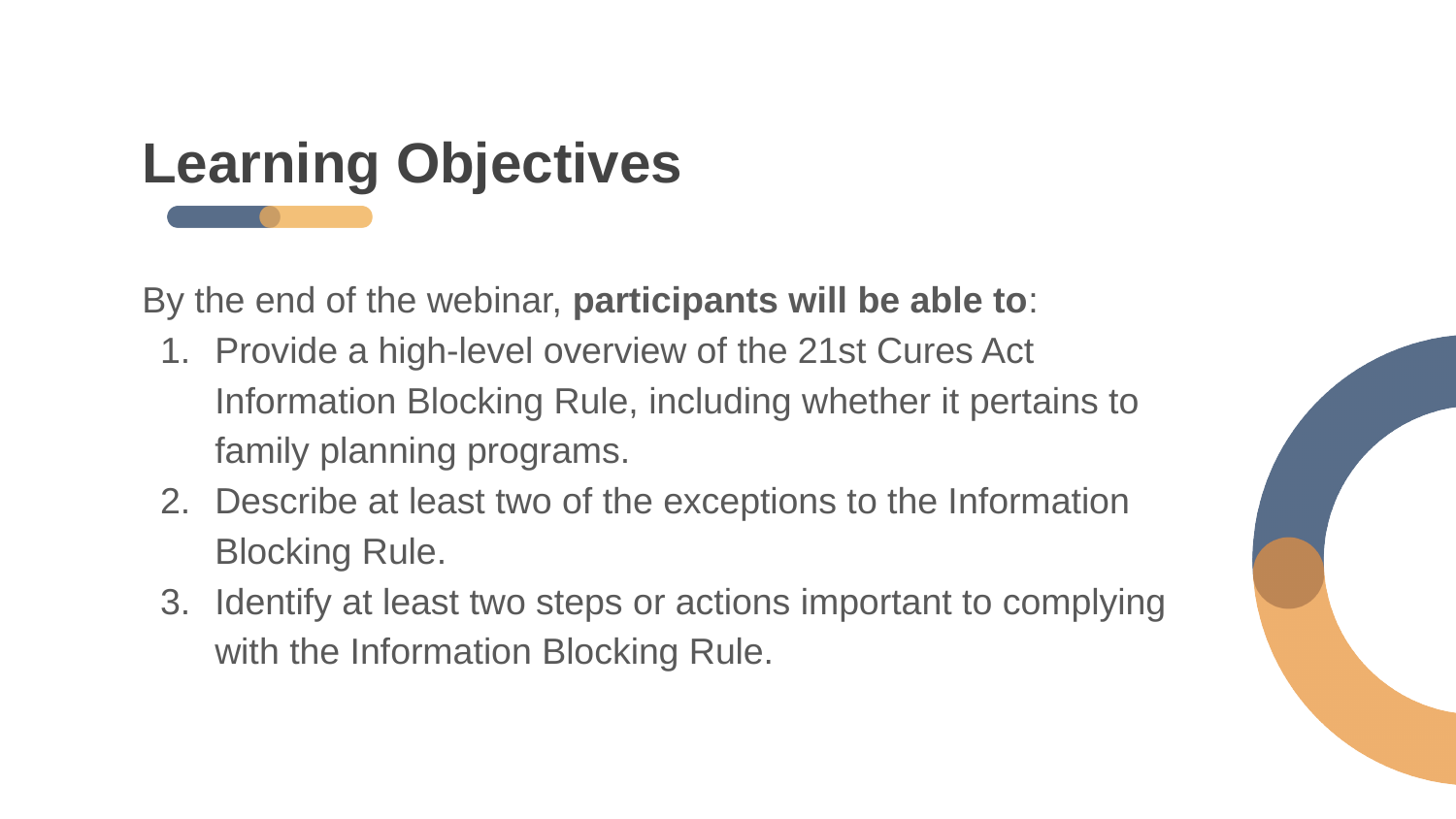

# Learning Objectives
By the end of the webinar, participants will be able to:
Provide a high-level overview of the 21st Cures Act Information Blocking Rule, including whether it pertains to family planning programs.
Describe at least two of the exceptions to the Information Blocking Rule.
Identify at least two steps or actions important to complying with the Information Blocking Rule.